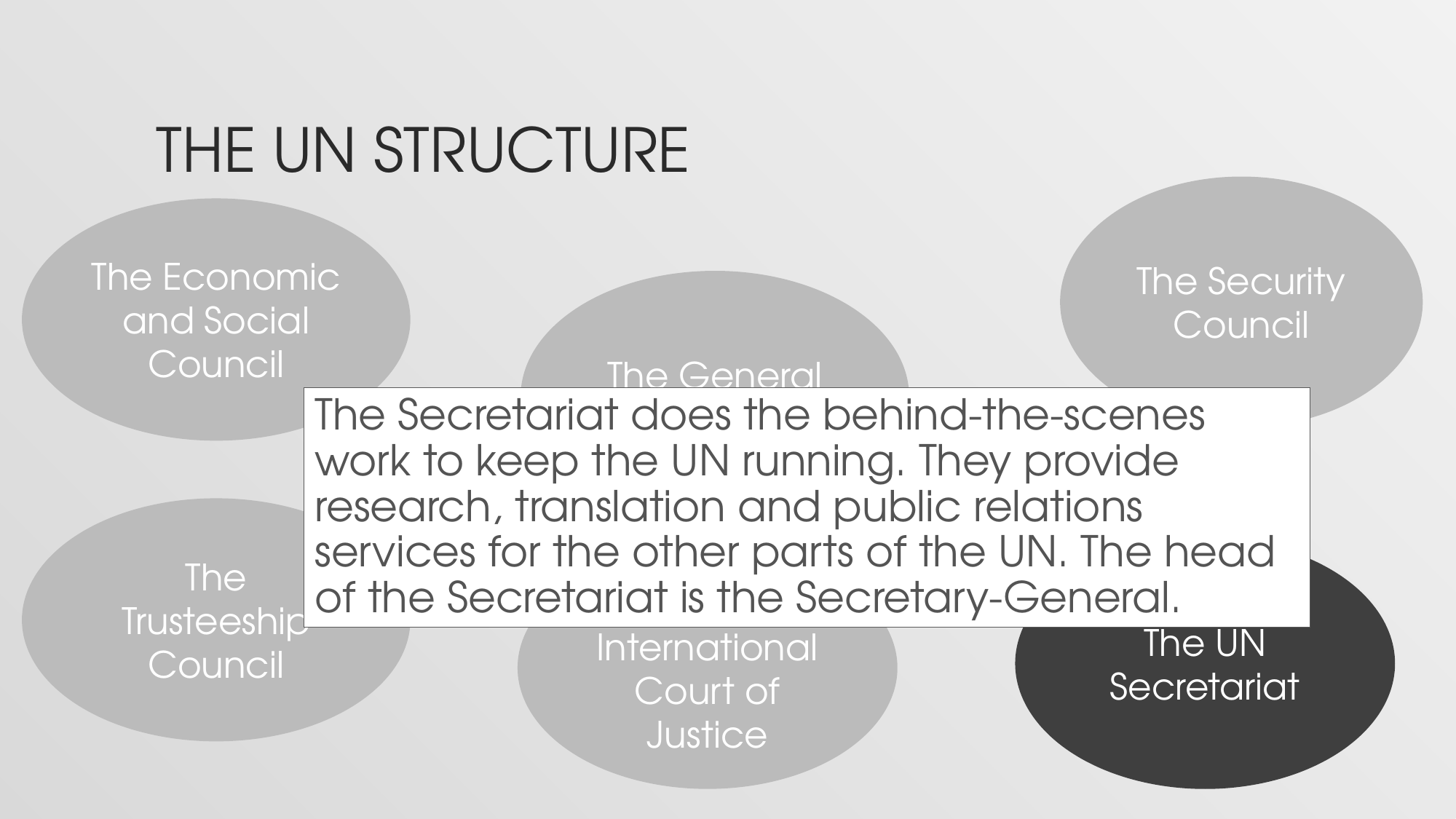

# The UN Structure
The Security Council
The Economic and Social Council
The General Assembly
The Secretariat does the behind-the-scenes work to keep the UN running. They provide research, translation and public relations services for the other parts of the UN. The head of the Secretariat is the Secretary-General.
The Trusteeship Council
The UN Secretariat
The International Court of Justice